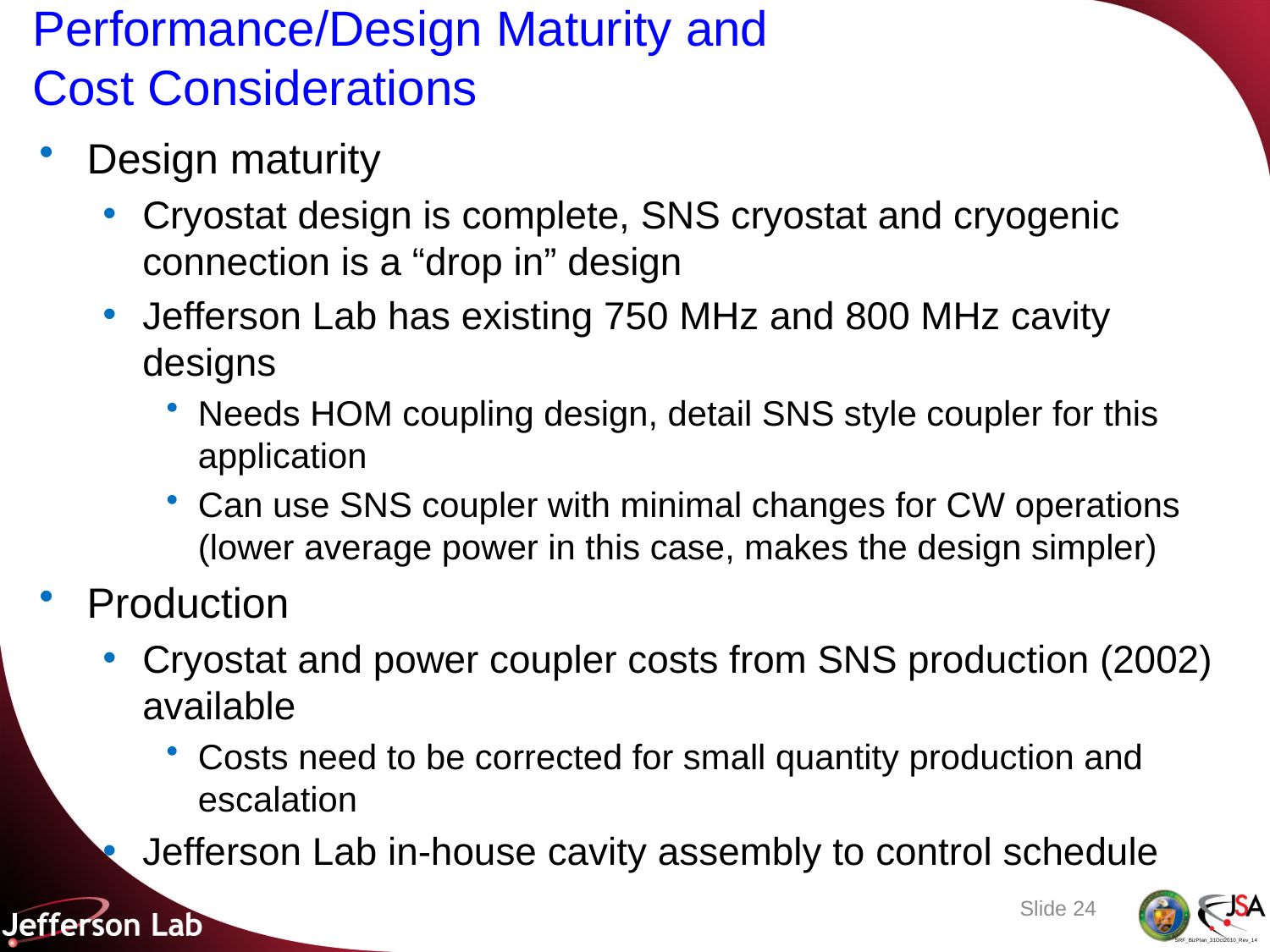

# Performance/Design Maturity and                      Cost Considerations
Design maturity
Cryostat design is complete, SNS cryostat and cryogenic connection is a “drop in” design
Jefferson Lab has existing 750 MHz and 800 MHz cavity designs
Needs HOM coupling design, detail SNS style coupler for this application
Can use SNS coupler with minimal changes for CW operations (lower average power in this case, makes the design simpler)
Production
Cryostat and power coupler costs from SNS production (2002) available
Costs need to be corrected for small quantity production and escalation
Jefferson Lab in-house cavity assembly to control schedule

Slide 24